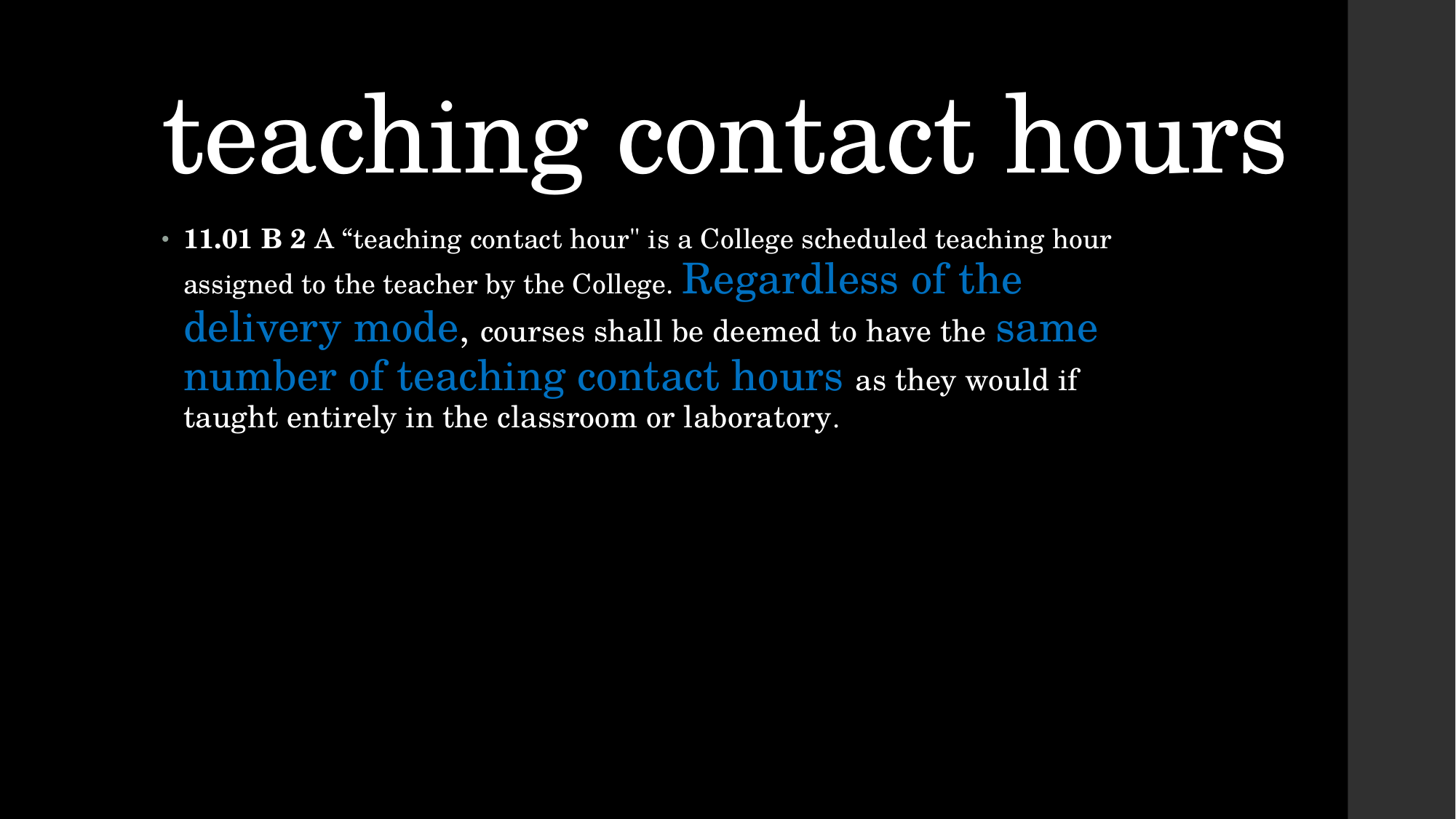

# teaching contact hours
11.01 B 2 A “teaching contact hour" is a College scheduled teaching hour assigned to the teacher by the College. Regardless of the delivery mode, courses shall be deemed to have the same number of teaching contact hours as they would if taught entirely in the classroom or laboratory.